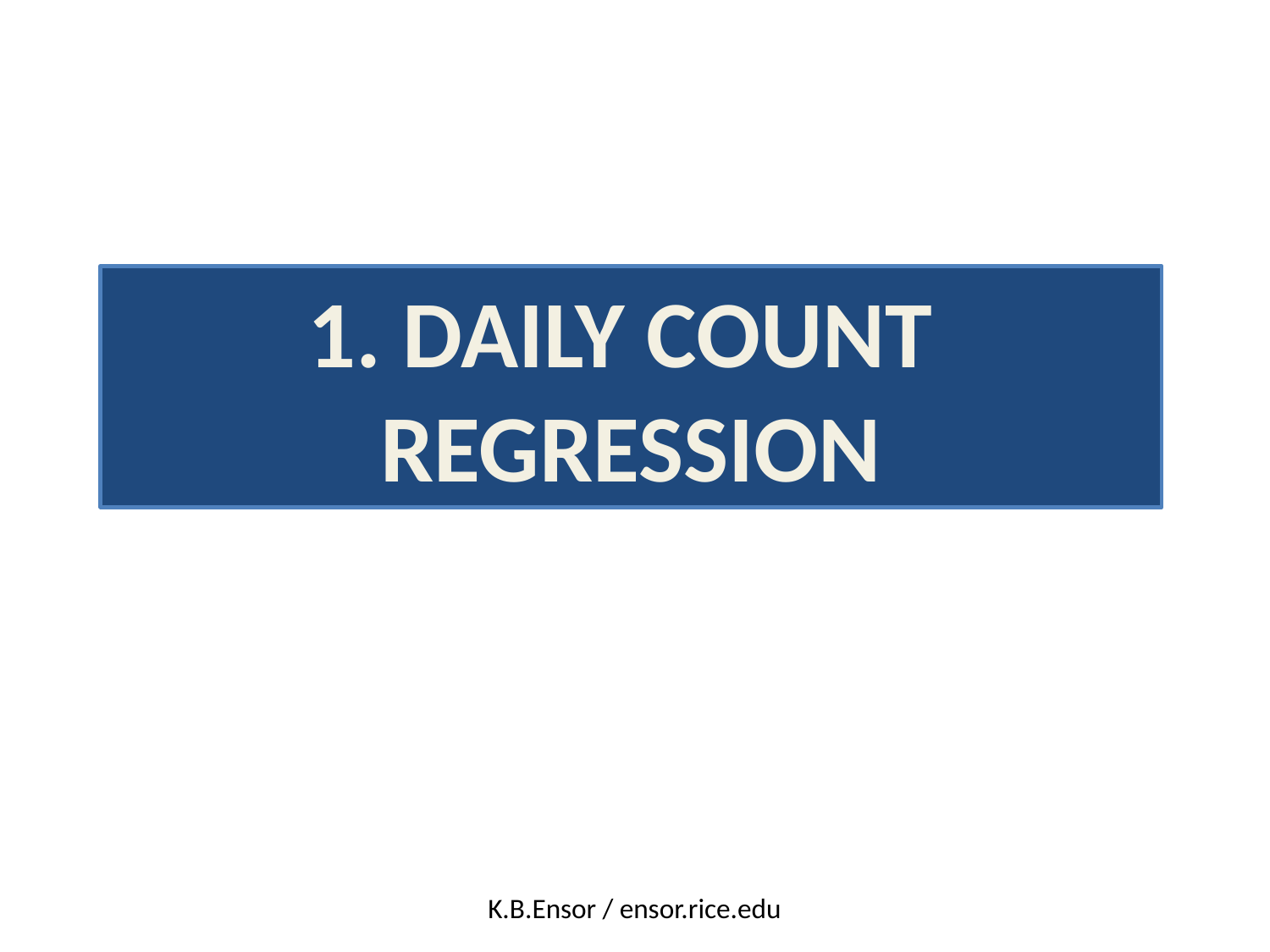

1. DAILY COUNT
REGRESSION
K.B.Ensor / ensor.rice.edu